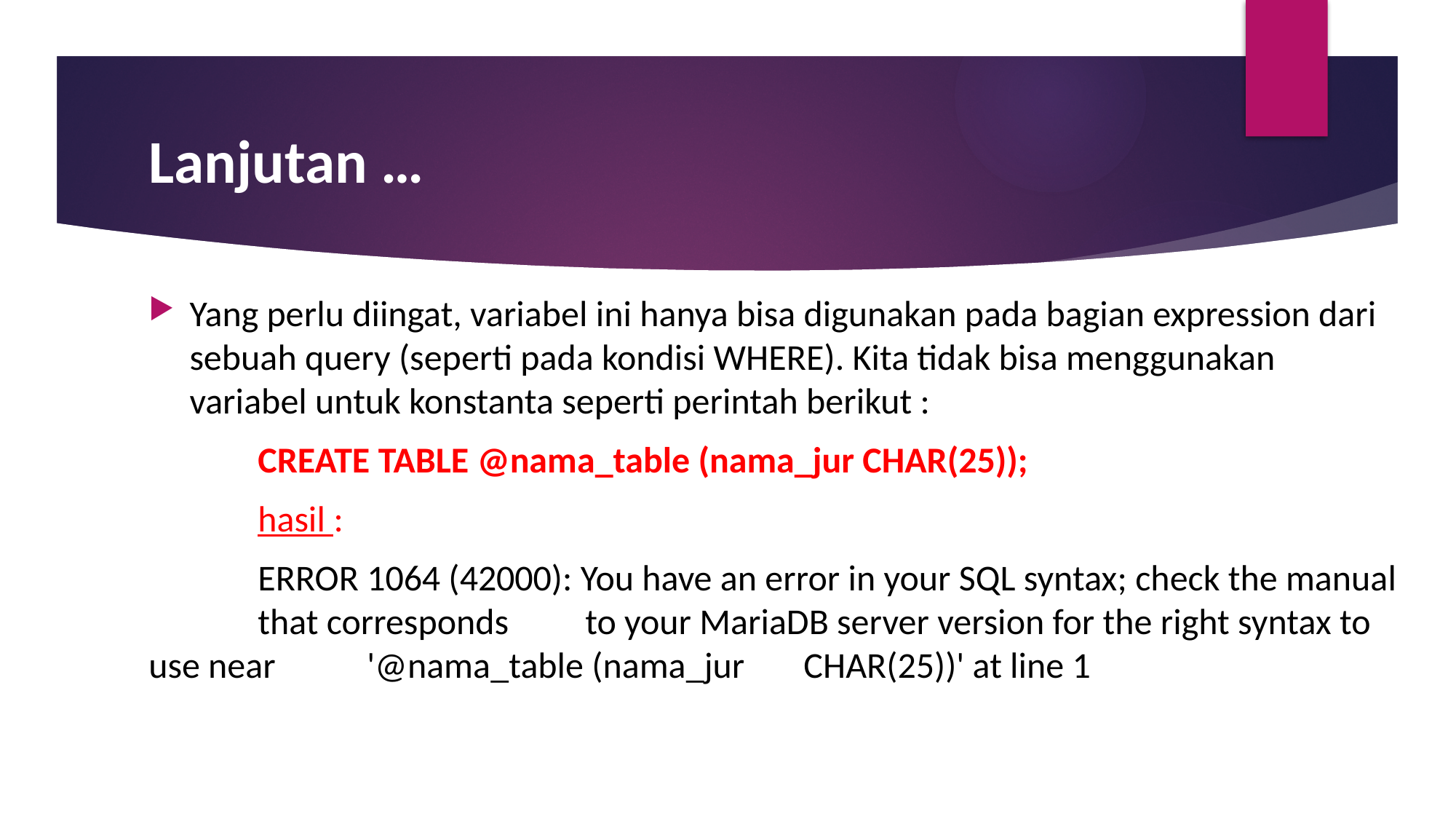

# Lanjutan …
Yang perlu diingat, variabel ini hanya bisa digunakan pada bagian expression dari sebuah query (seperti pada kondisi WHERE). Kita tidak bisa menggunakan variabel untuk konstanta seperti perintah berikut :
	CREATE TABLE @nama_table (nama_jur CHAR(25));
	hasil :
	ERROR 1064 (42000): You have an error in your SQL syntax; check the manual 	that corresponds 	to your MariaDB server version for the right syntax to use near 	'@nama_table (nama_jur 	CHAR(25))' at line 1